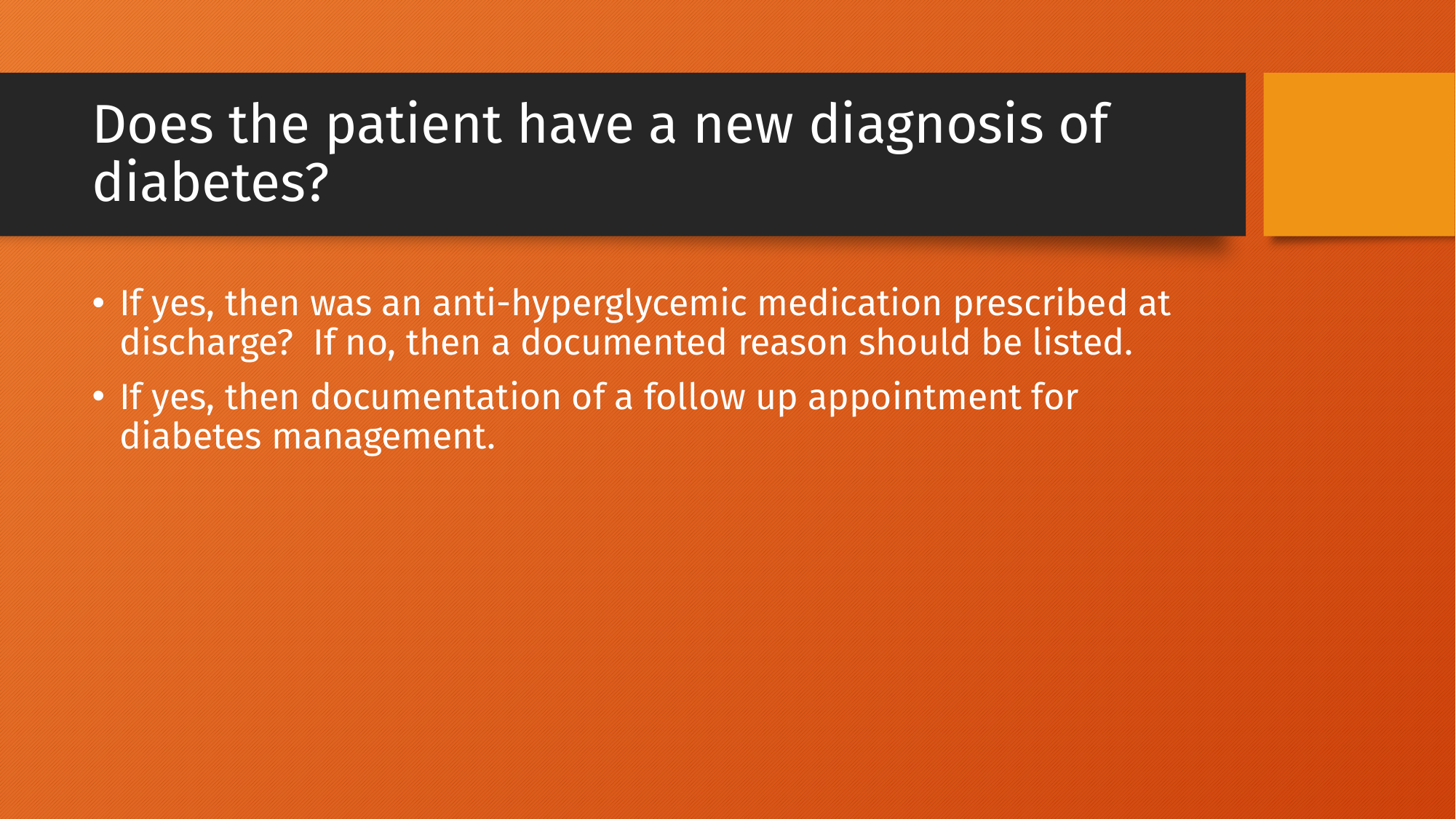

# Does the patient have a new diagnosis of diabetes?
If yes, then was an anti-hyperglycemic medication prescribed at discharge?  If no, then a documented reason should be listed.
If yes, then documentation of a follow up appointment for diabetes management.